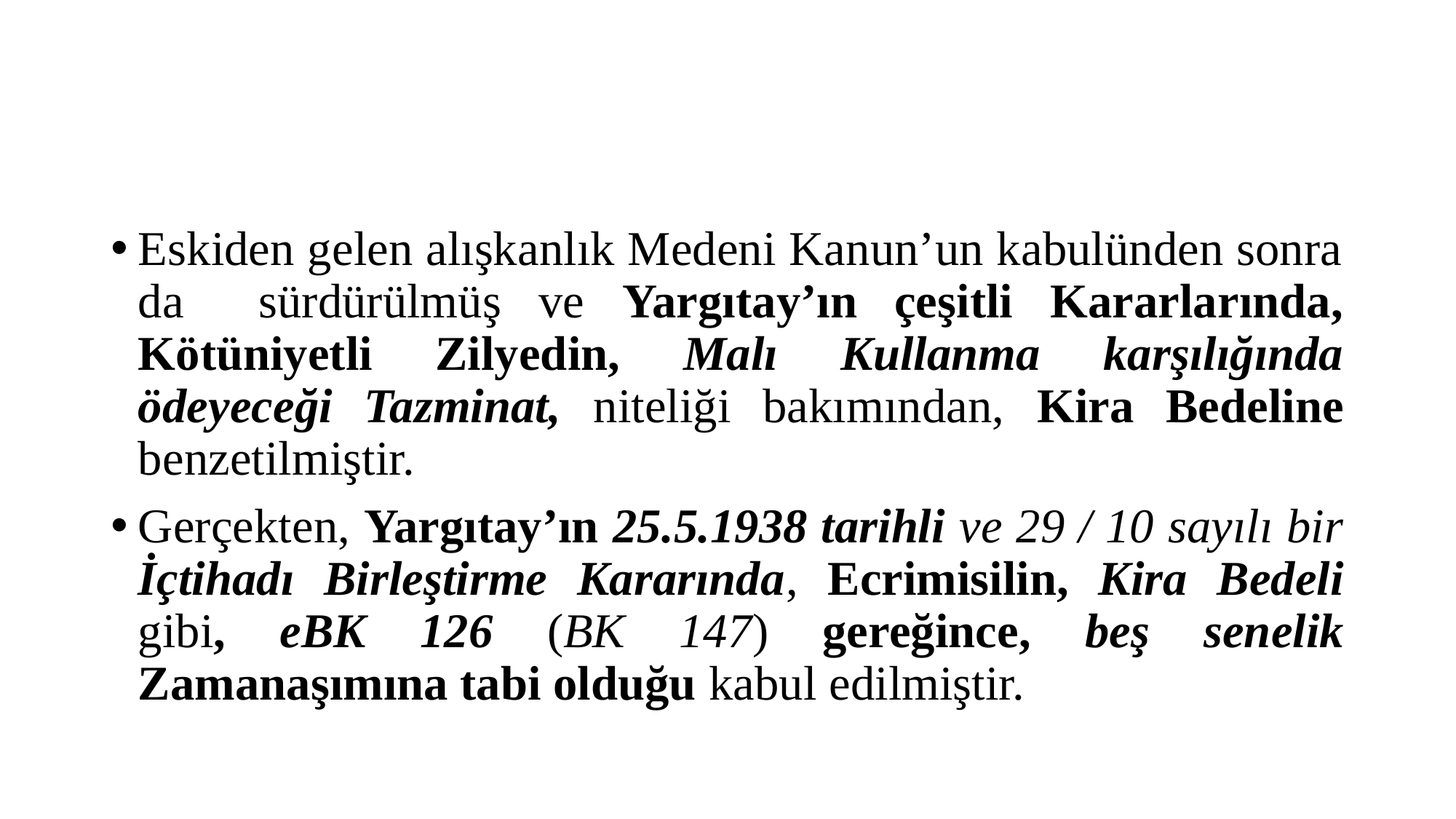

#
Eskiden gelen alışkanlık Medeni Kanun’un kabulünden sonra da  sürdürülmüş ve Yargıtay’ın çeşitli Kararlarında, Kötüniyetli Zilyedin, Malı Kullanma karşılığında ödeyeceği Tazminat, niteliği bakımından, Kira Bedeline benzetilmiştir.
Gerçekten, Yargıtay’ın 25.5.1938 tarihli ve 29 / 10 sayılı bir İçtihadı Birleştirme Kararında, Ecrimisilin, Kira Bedeli gibi, eBK 126 (BK 147) gereğince, beş senelik Zamanaşımına tabi olduğu kabul edilmiştir.